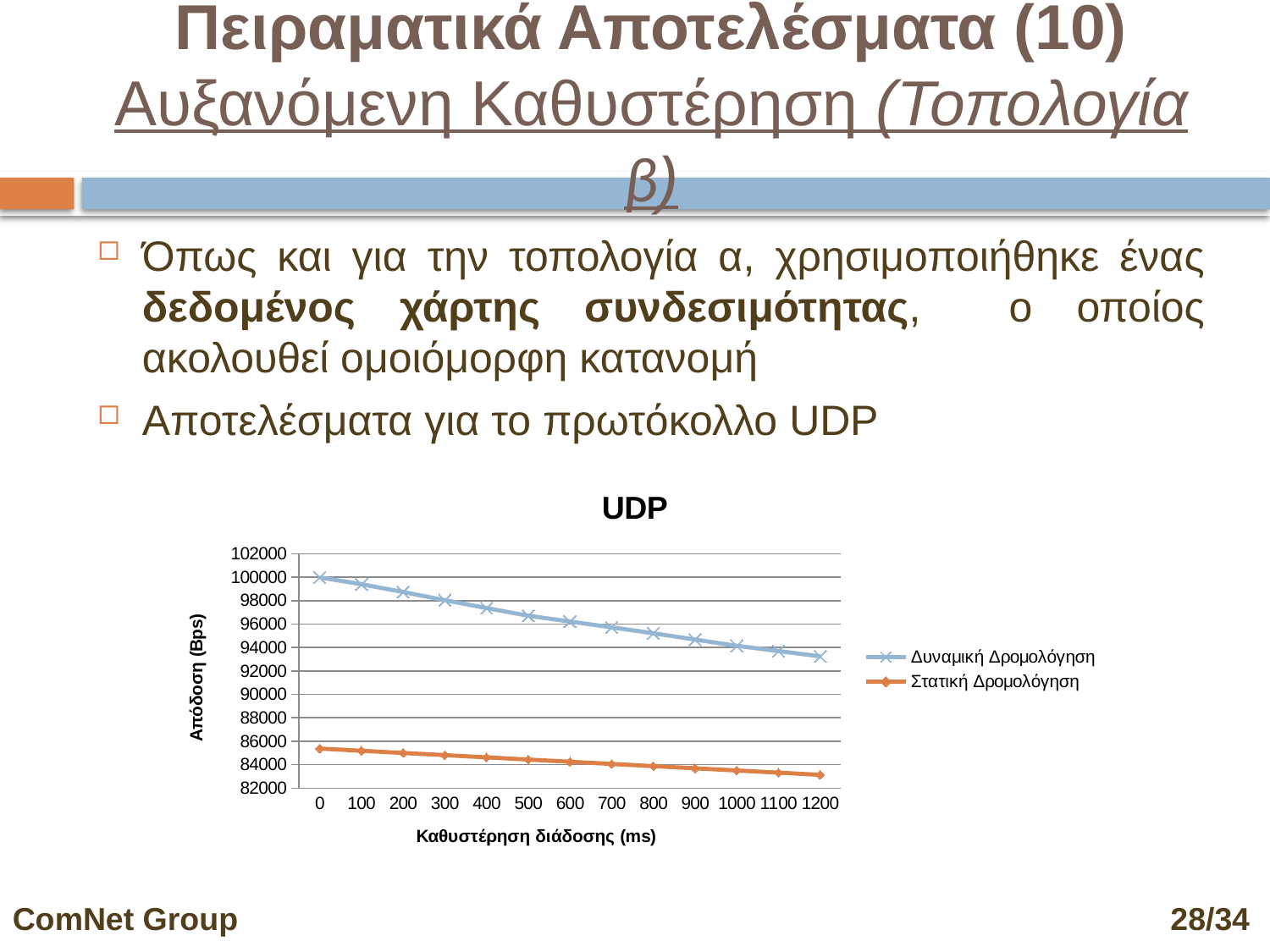

# Πειραματικά Αποτελέσματα (10) Αυξανόμενη Καθυστέρηση (Τοπολογία β)
Όπως και για την τοπολογία α, χρησιμοποιήθηκε ένας δεδομένος χάρτης συνδεσιμότητας,  ο οποίος ακολουθεί ομοιόμορφη κατανομή
Αποτελέσματα για το πρωτόκολλο UDP

### Chart: UDP

| Category |  |  |
|---|---|---|
| 0 | 99981.78236532894 | 85377.6455609029 |
| 100 | 99397.69881340051 | 85189.3118043831 |
| 200 | 98738.59720656539 | 85001.27919155142 |
| 300 | 98039.60728237151 | 84813.547000695 |
| 400 | 97364.6820297096 | 84626.11451240833 |
| 500 | 96712.7668907871 | 84438.9810095789 |
| 600 | 96217.2953243172 | 84252.145777381 |
| 700 | 95722.6128572452 | 84065.6081032656 |
| 800 | 95215.78784045037 | 83879.36727695144 |
| 900 | 94677.96691021537 | 83693.42259041632 |
| 1000 | 94144.97255300605 | 83507.7733378879 |
| 1100 | 93698.15604187982 | 83322.4188158343 |
| 1200 | 93252.0483189111 | 83137.35832295642 |
ComNet Group 							                28/34